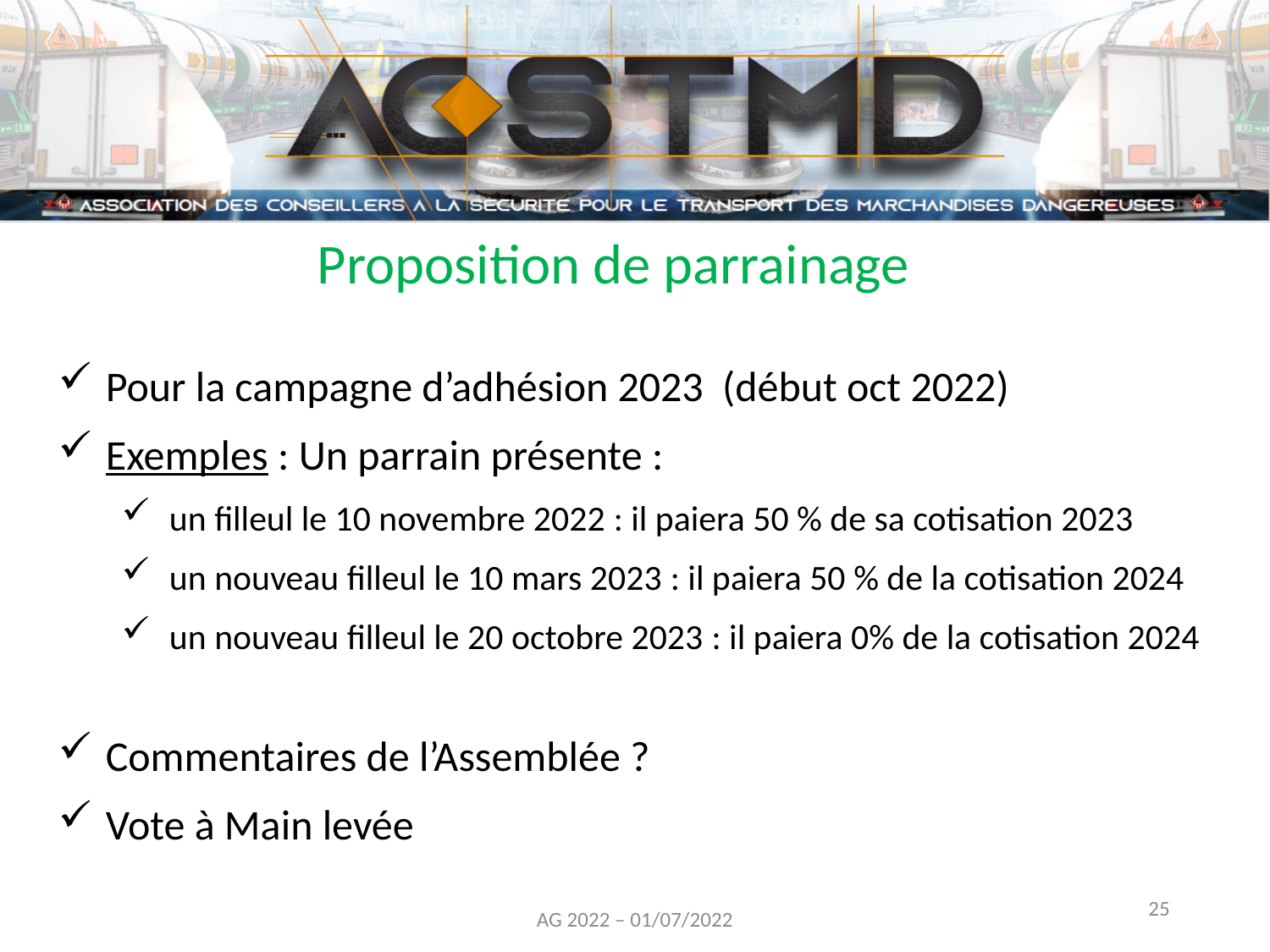

Proposition de parrainage

Pour la campagne d’adhésion 2023  (début oct 2022)
Exemples : Un parrain présente :
un filleul le 10 novembre 2022 : il paiera 50 % de sa cotisation 2023
un nouveau filleul le 10 mars 2023 : il paiera 50 % de la cotisation 2024
un nouveau filleul le 20 octobre 2023 : il paiera 0% de la cotisation 2024

Commentaires de l’Assemblée ?
Vote à Main levée
25
AG 2022 – 01/07/2022